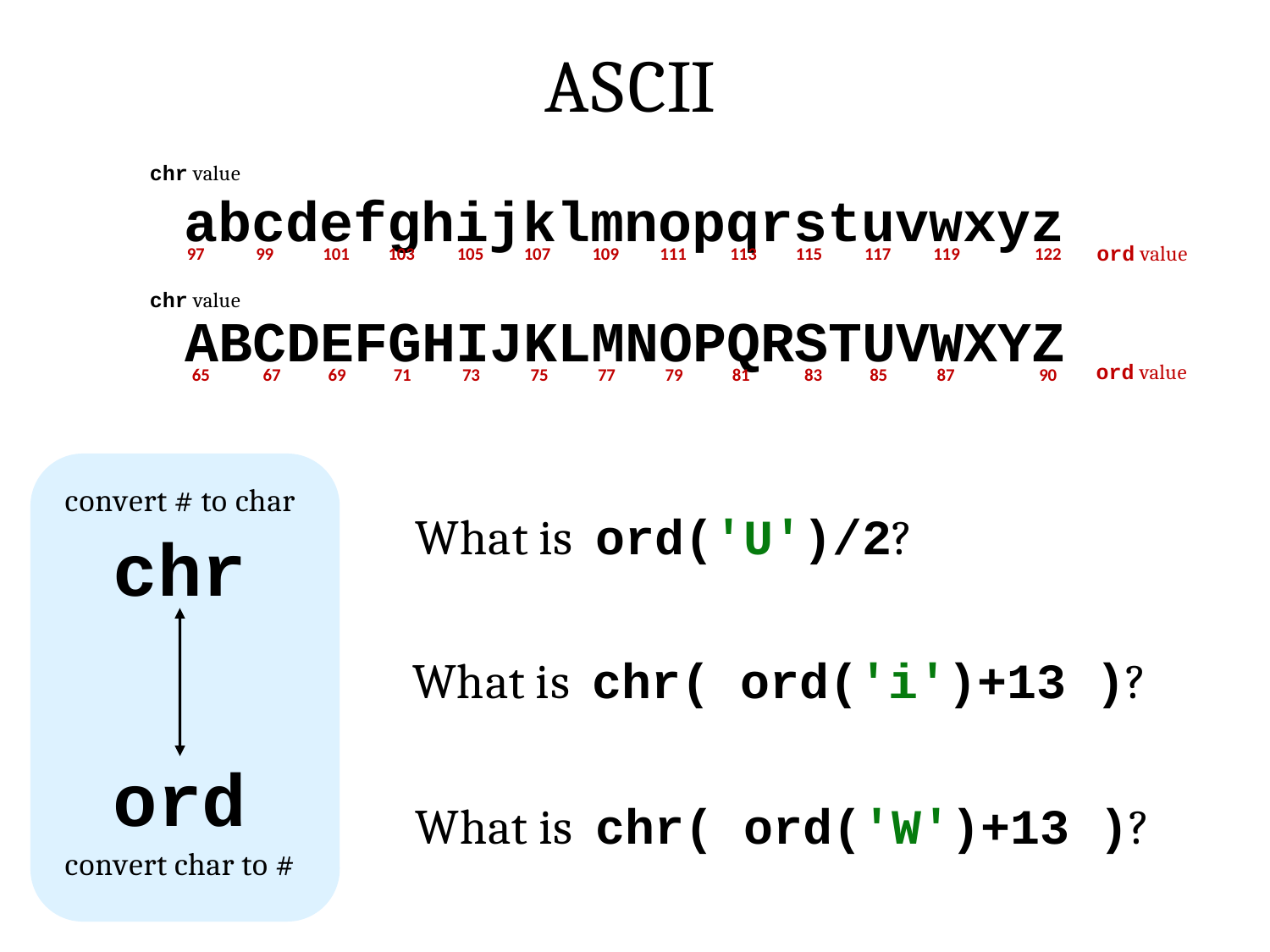

ASCII
chr value
abcdefghijklmnopqrstuvwxyz
ord value
97
99
101
103
105
107
109
111
113
115
117
119
122
chr value
ABCDEFGHIJKLMNOPQRSTUVWXYZ
ord value
65
67
69
71
73
75
77
79
81
83
85
87
90

convert # to char
What is  ord('U')/2?
chr

What is  chr( ord('i')+13 )?
ord
What is  chr( ord('W')+13 )?
convert char to #